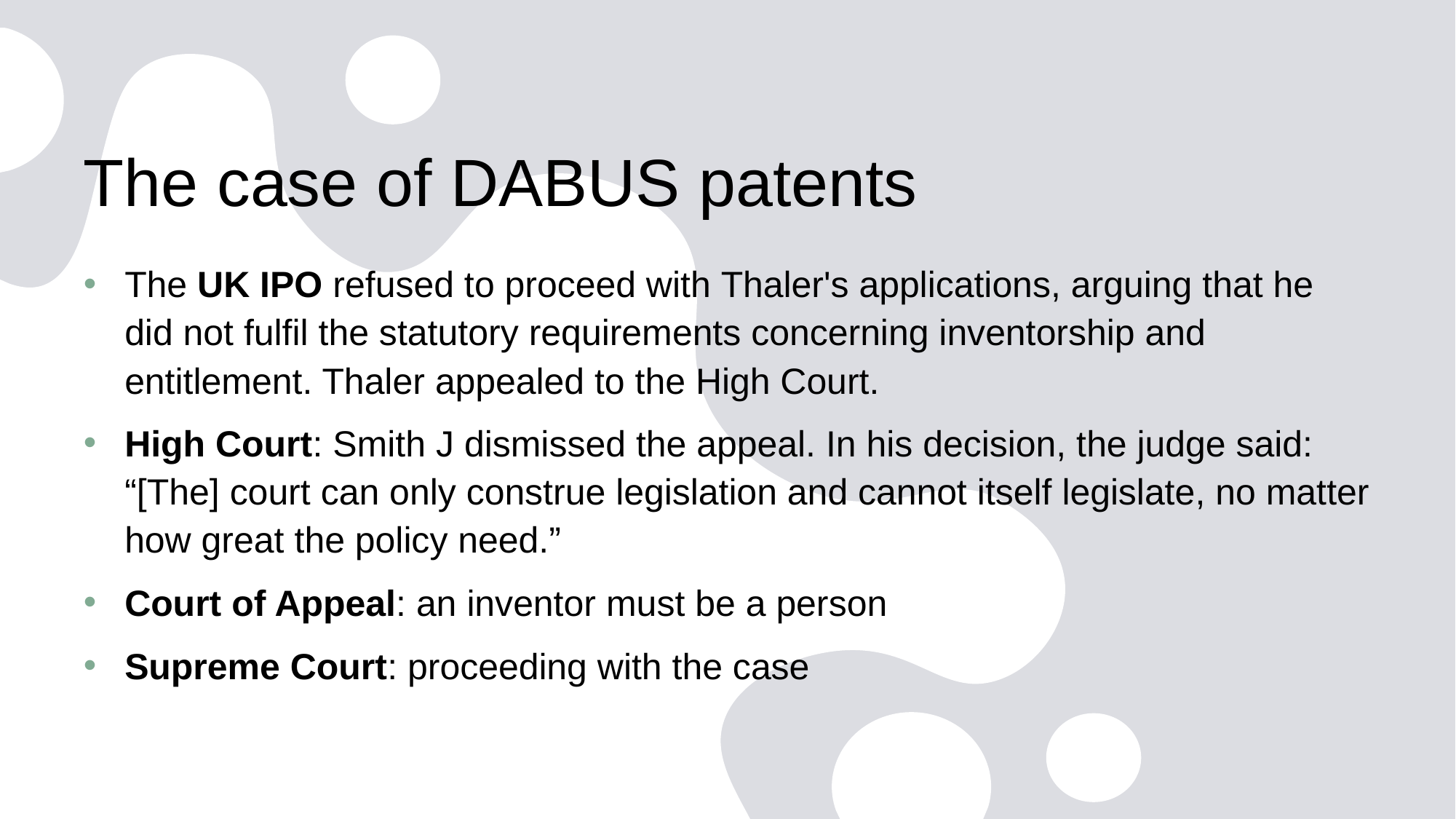

# The case of DABUS patents
The UK IPO refused to proceed with Thaler's applications, arguing that he did not fulfil the statutory requirements concerning inventorship and entitlement. Thaler appealed to the High Court.
High Court: Smith J dismissed the appeal. In his decision, the judge said: “[The] court can only construe legislation and cannot itself legislate, no matter how great the policy need.”
Court of Appeal: an inventor must be a person
Supreme Court: proceeding with the case